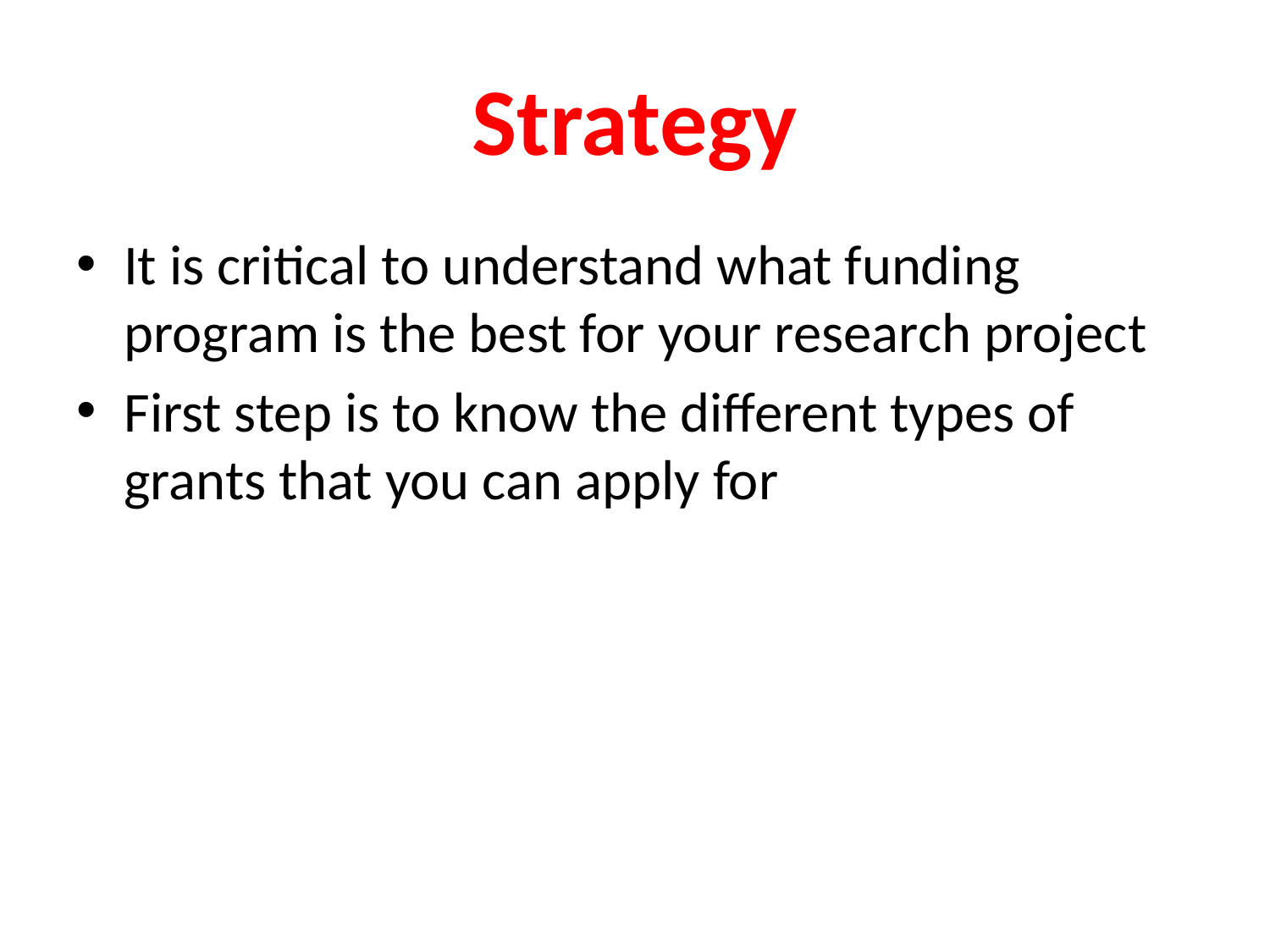

# Strategy
It is critical to understand what funding program is the best for your research project
First step is to know the different types of grants that you can apply for